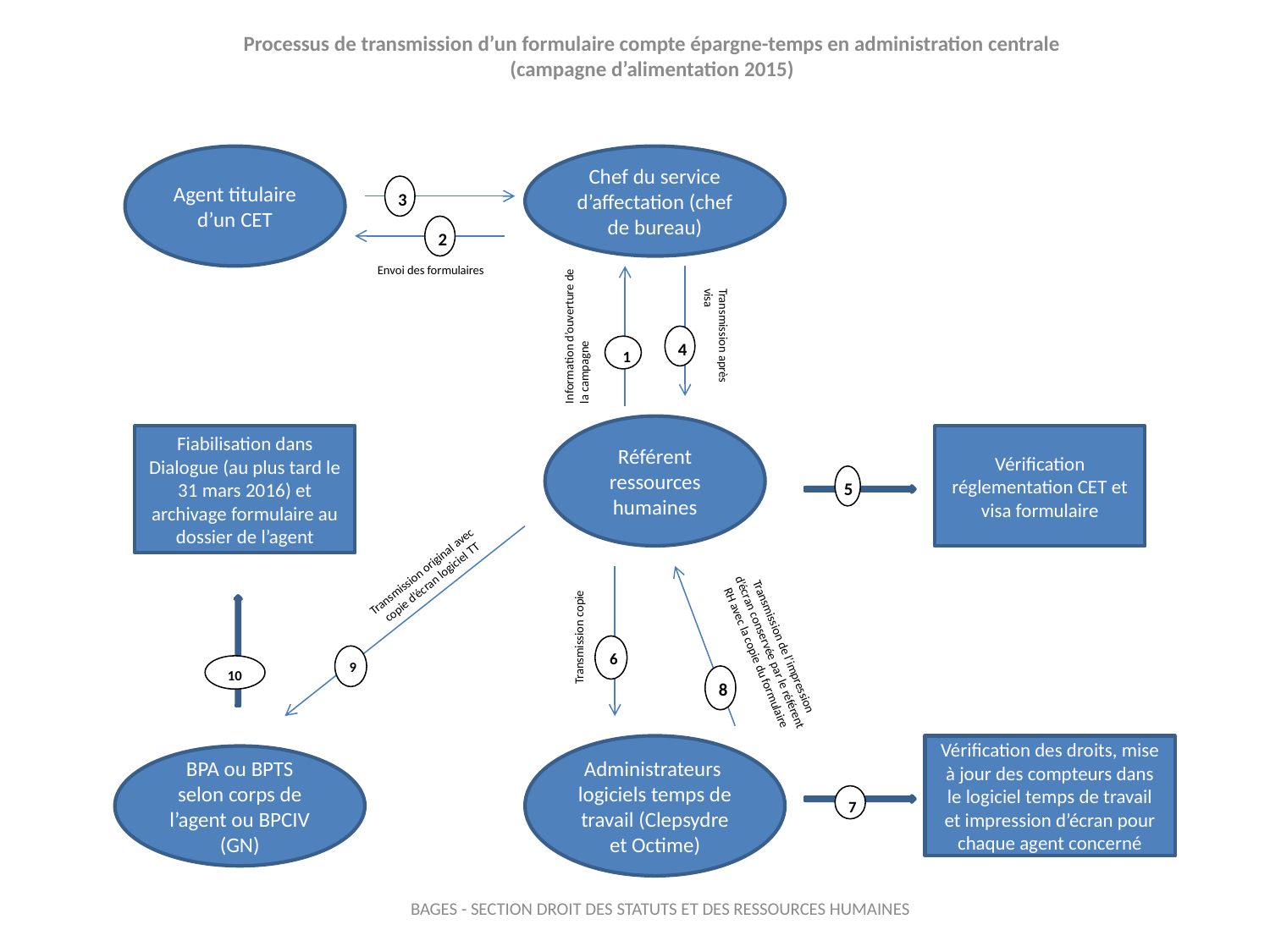

Processus de transmission d’un formulaire compte épargne-temps en administration centrale (campagne d’alimentation 2015)
Agent titulaire d’un CET
Chef du service d’affectation (chef de bureau)
3

2

Envoi des formulaires
Information d’ouverture de la campagne
Transmission après visa
4

1
Référent
ressources
humaines
Fiabilisation dans Dialogue (au plus tard le 31 mars 2016) et archivage formulaire au dossier de l’agent
Vérification réglementation CET et visa formulaire
5

Transmission original avec
copie d’écran logiciel TT
Transmission de l’impression d’écran conservée par le référent RH avec la copie du formulaire
Transmission copie
6

9

10

8

Administrateurs  logiciels temps de travail (Clepsydre et Octime)
Vérification des droits, mise à jour des compteurs dans le logiciel temps de travail et impression d’écran pour chaque agent concerné
BPA ou BPTS selon corps de l’agent ou BPCIV (GN)
7

BAGES - SECTION DROIT DES STATUTS ET DES RESSOURCES HUMAINES